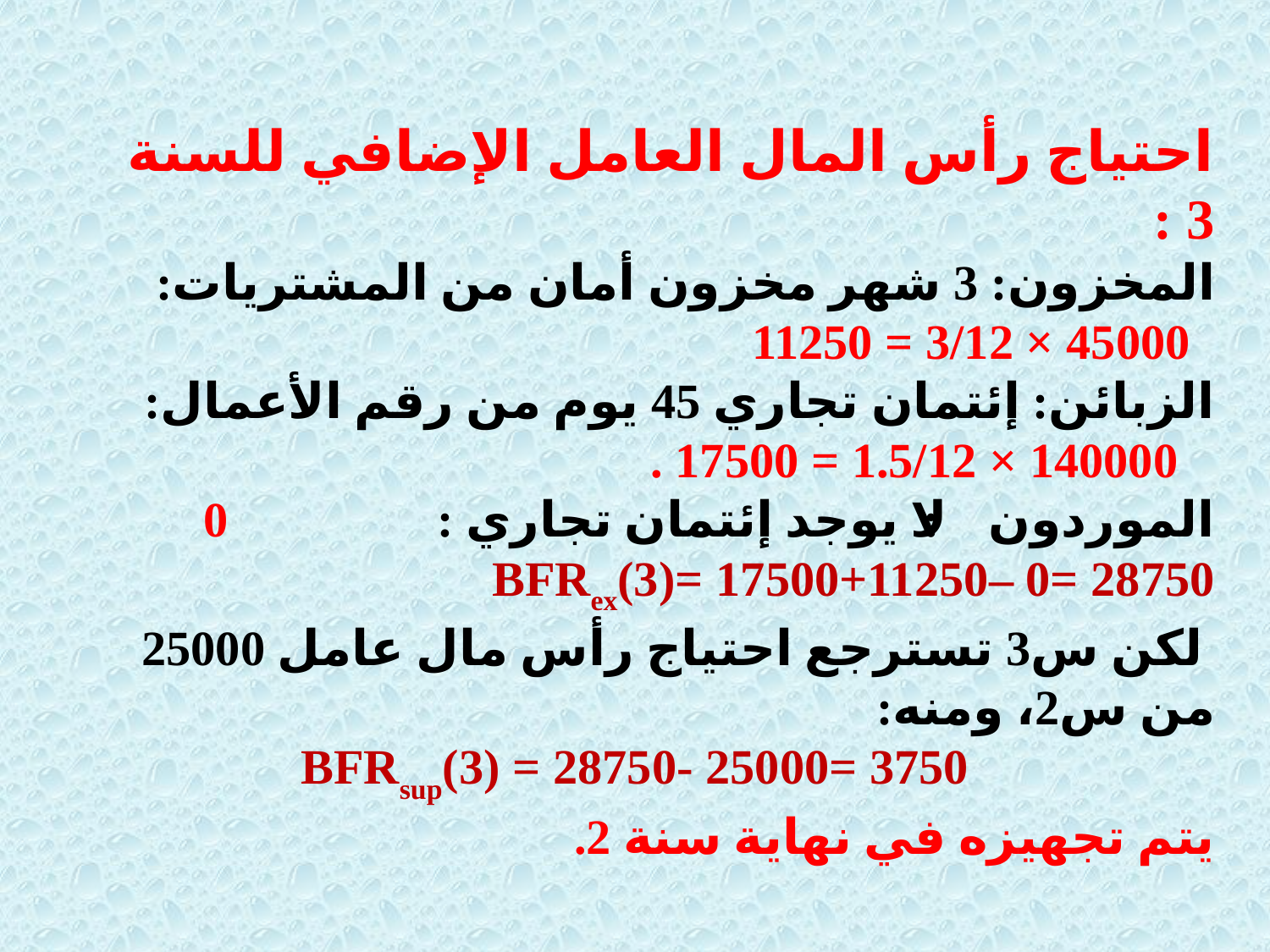

احتياج رأس المال العامل الإضافي للسنة 3 :
المخزون: 3 شهر مخزون أمان من المشتريات:
  45000 × 3/12 = 11250
الزبائن: إئتمان تجاري 45 يوم من رقم الأعمال:
   140000 × 1.5/12 = 17500 .
الموردون : لا يوجد إئتمان تجاري :                 0
BFRex(3)= 17500+11250– 0= 28750
 لكن س3 تسترجع احتياج رأس مال عامل 25000 من س2، ومنه:
BFRsup(3) = 28750- 25000= 3750
يتم تجهيزه في نهاية سنة 2.